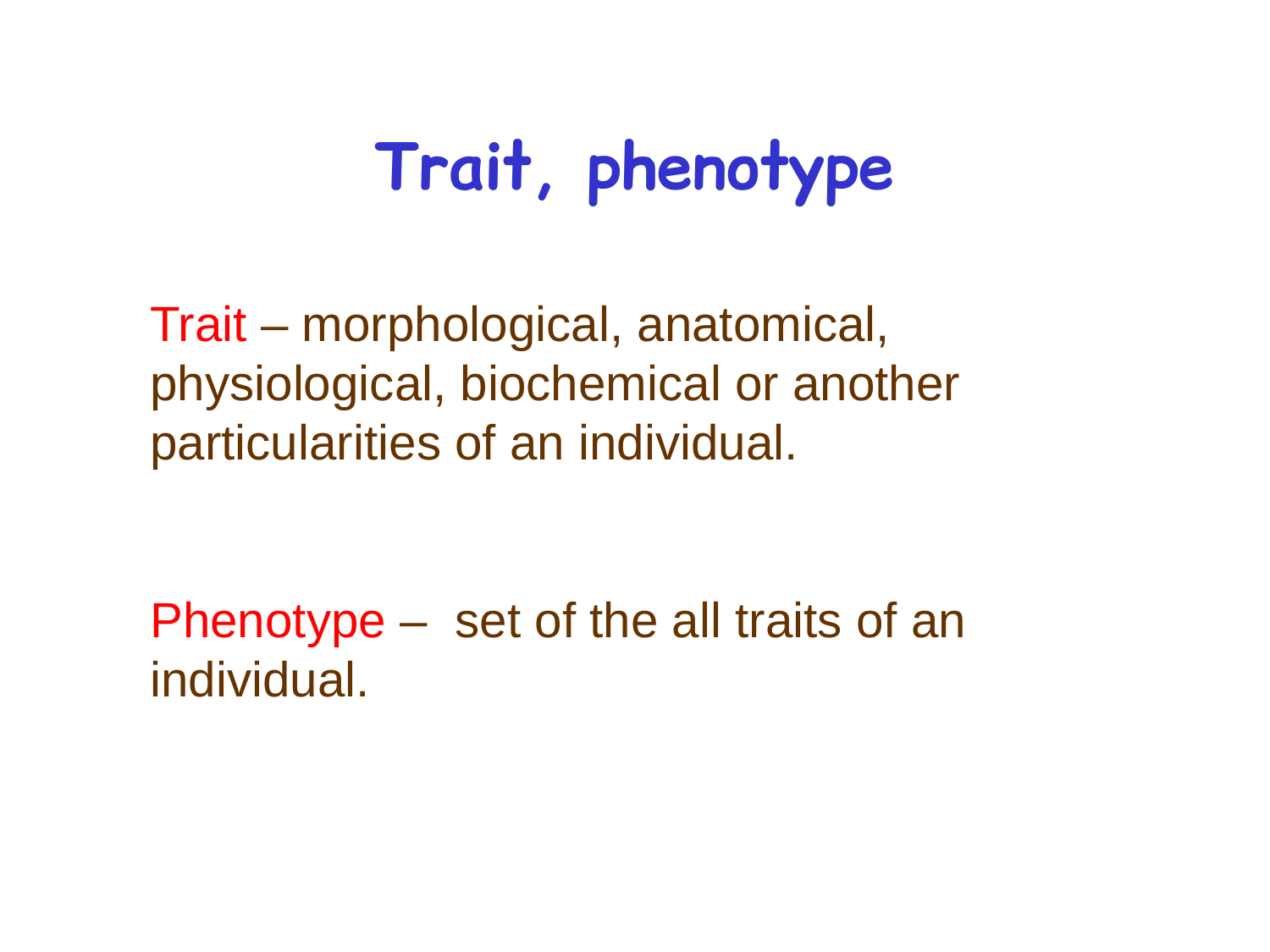

# Trait, phenotype
Trait – morphological, anatomical, physiological, biochemical or another particularities of an individual.

Phenotype –  set of the all traits of an individual.